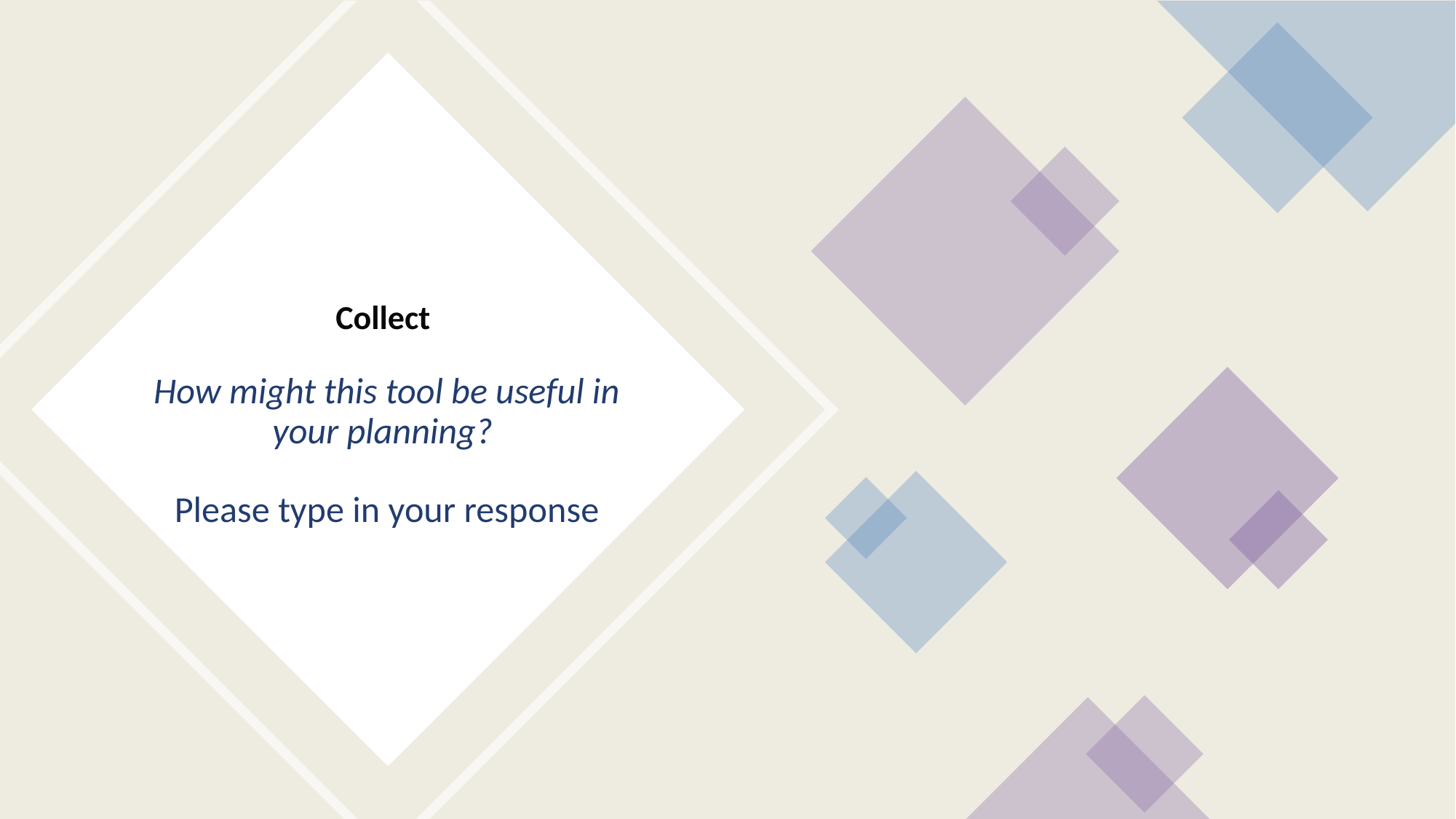

# Collect How might this tool be useful in your planning? Please type in your response